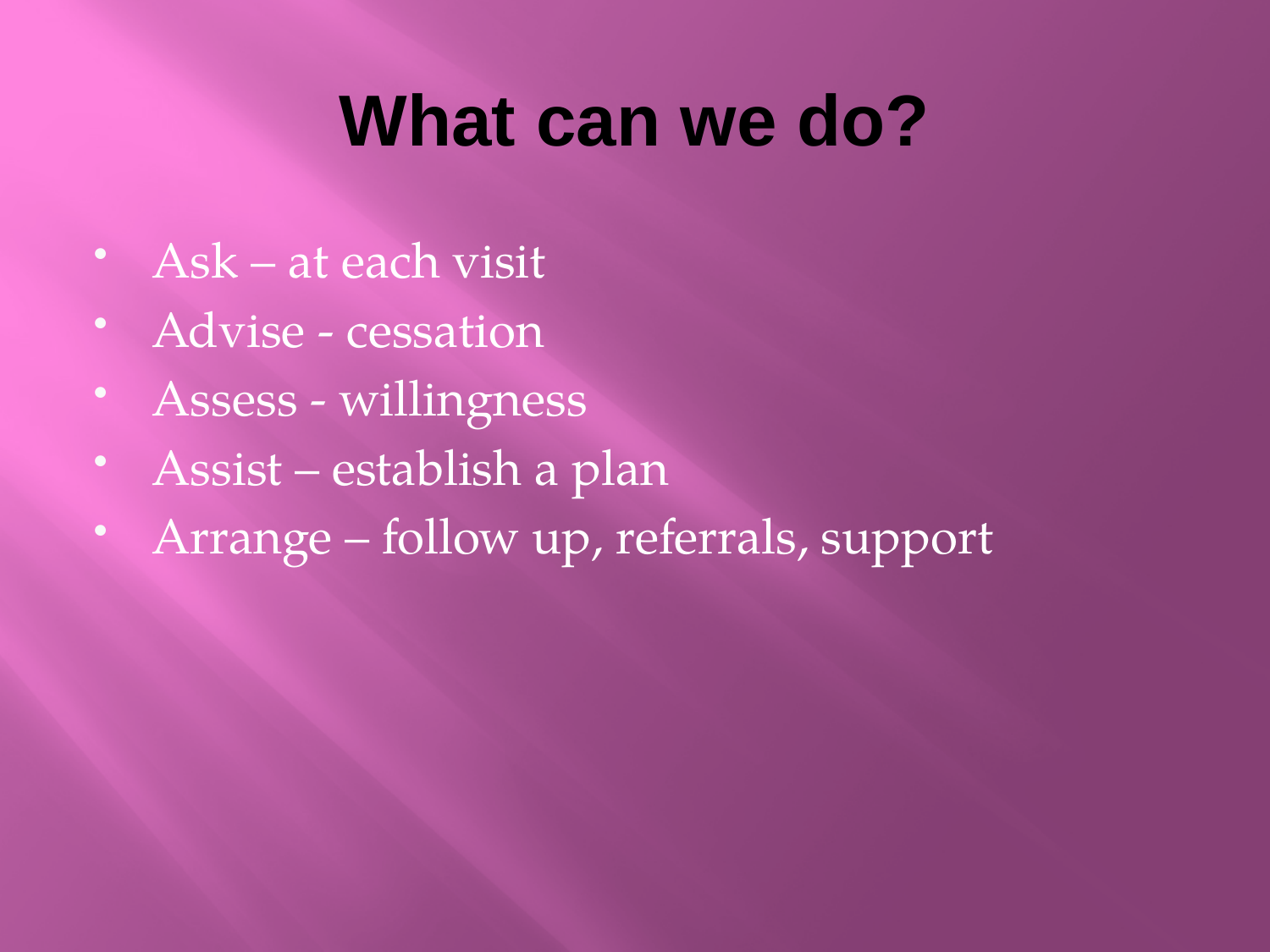

# What can we do?
Ask – at each visit
Advise - cessation
Assess - willingness
Assist – establish a plan
Arrange – follow up, referrals, support